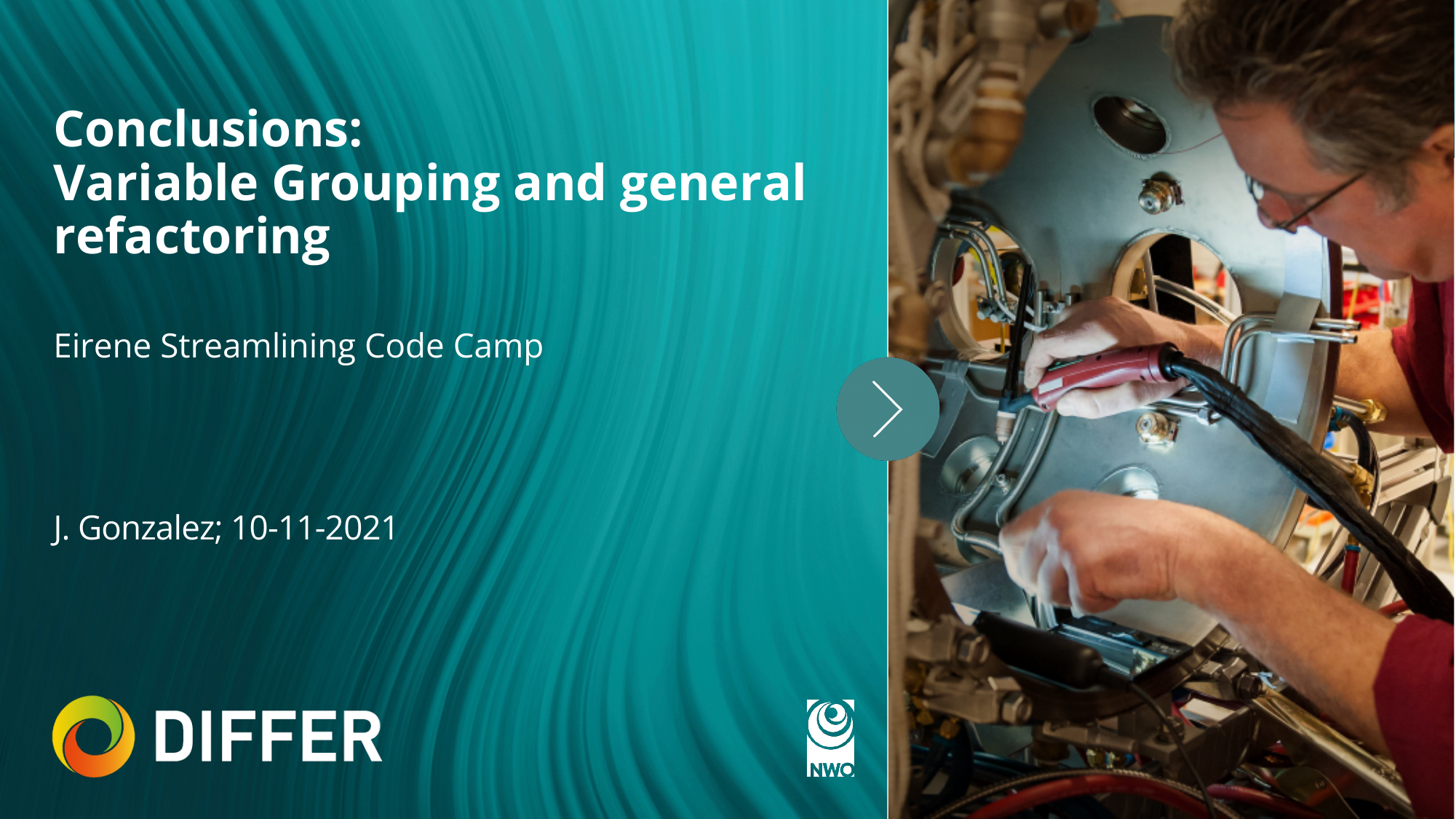

Conclusions:
Variable Grouping and general refactoring
Eirene Streamlining Code Camp
J. Gonzalez; 10-11-2021